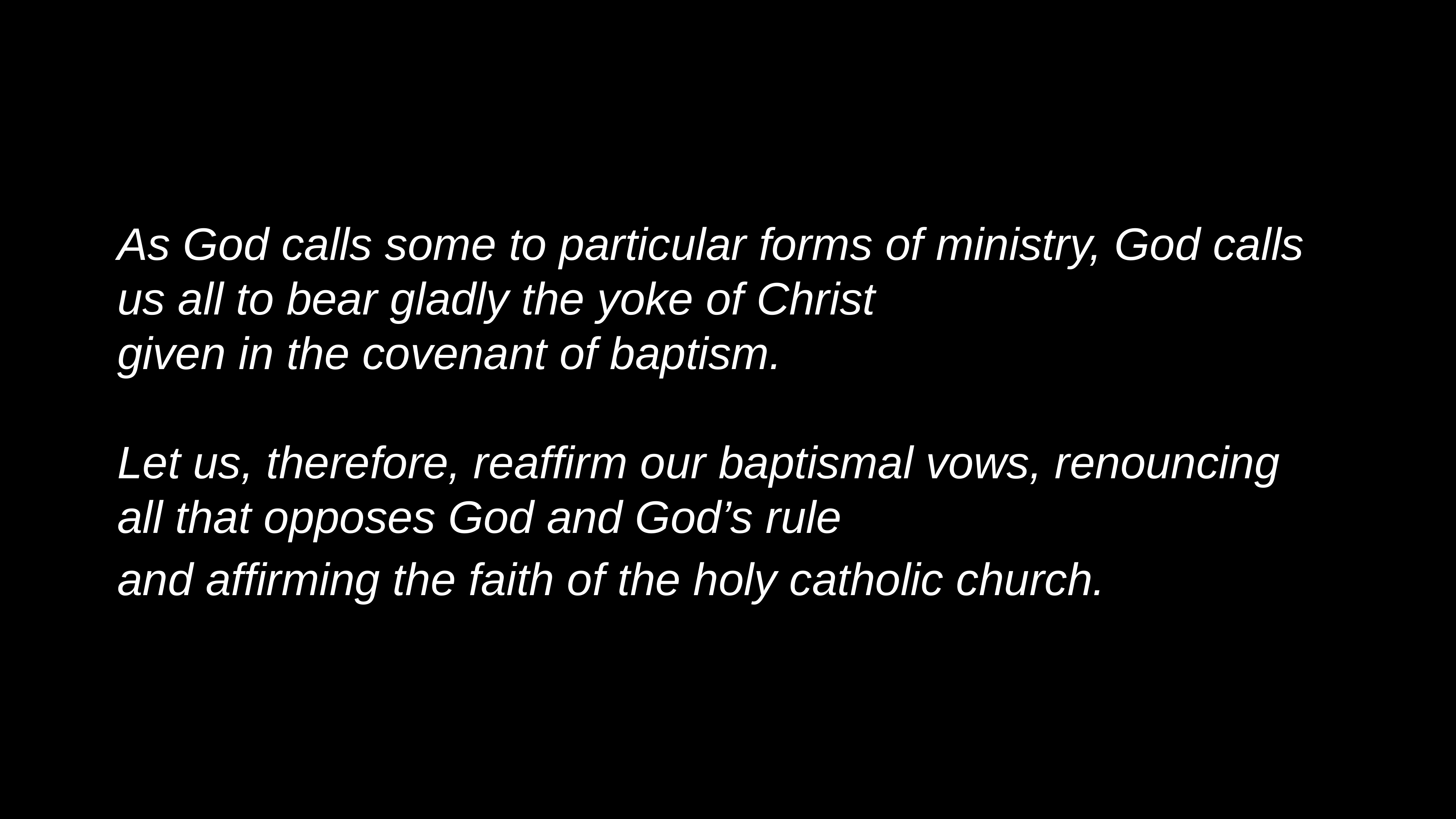

As God calls some to particular forms of ministry, God calls us all to bear gladly the yoke of Christ
given in the covenant of baptism.

Let us, therefore, reaffirm our baptismal vows, renouncing all that opposes God and God’s rule
and affirming the faith of the holy catholic church.